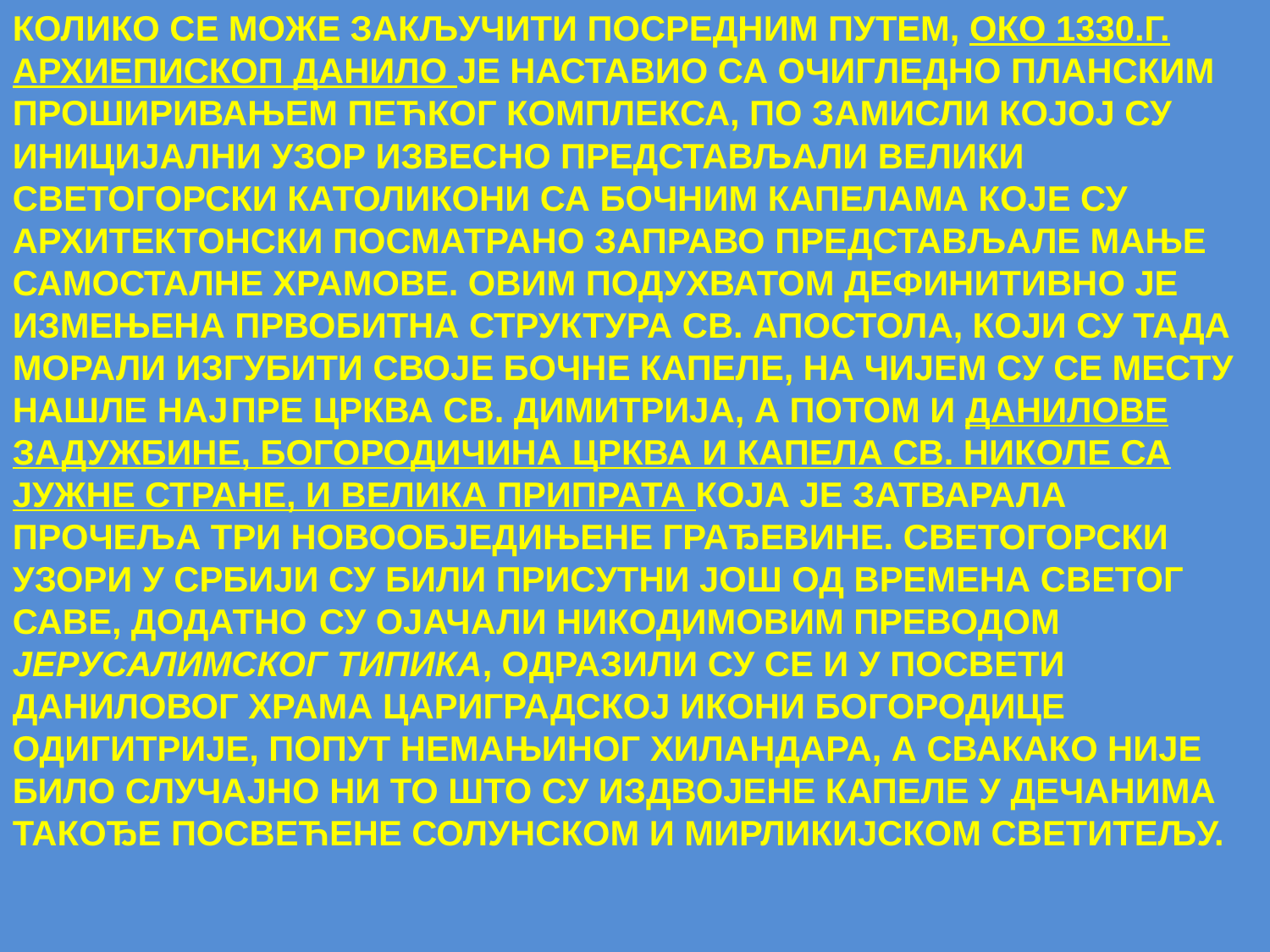

КОЛИКО СЕ МОЖЕ ЗАКЉУЧИТИ ПОСРЕДНИМ ПУТЕМ, ОКО 1330.Г. АРХИЕПИСКОП ДАНИЛО ЈЕ НАСТАВИО СА ОЧИГЛЕДНО ПЛАНСКИМ ПРОШИРИВАЊЕМ ПЕЋКОГ КОМПЛЕКСА, ПО ЗАМИСЛИ КОЈОЈ СУ ИНИЦИЈАЛНИ УЗОР ИЗВЕСНО ПРЕДСТАВЉАЛИ ВЕЛИКИ СВЕТОГОРСКИ КАТОЛИКОНИ СА БОЧНИМ КАПЕЛАМА КОЈЕ СУ АРХИТЕКТОНСКИ ПОСМАТРАНО ЗАПРАВО ПРЕДСТАВЉАЛЕ МАЊЕ САМОСТАЛНЕ ХРАМОВЕ. ОВИМ ПОДУХВАТОМ ДЕФИНИТИВНО ЈЕ ИЗМЕЊЕНА ПРВОБИТНА СТРУКТУРА СВ. АПОСТОЛА, КОЈИ СУ ТАДА МОРАЛИ ИЗГУБИТИ СВОЈЕ БОЧНЕ КАПЕЛЕ, НА ЧИЈЕМ СУ СЕ МЕСТУ НАШЛЕ НАJПРЕ ЦРКВА СВ. ДИМИТРИЈА, А ПОТОМ И ДАНИЛОВЕ ЗАДУЖБИНЕ, БОГОРОДИЧИНА ЦРКВА И КАПЕЛА СВ. НИКОЛЕ СА ЈУЖНЕ СТРАНЕ, И ВЕЛИКА ПРИПРАТА КОЈА ЈЕ ЗАТВАРАЛА ПРОЧЕЉА ТРИ НОВООБЈЕДИЊЕНЕ ГРАЂЕВИНЕ. СВЕТОГОРСКИ УЗОРИ У СРБИЈИ СУ БИЛИ ПРИСУТНИ ЈОШ ОД ВРЕМЕНА СВЕТОГ САВЕ, ДОДАТНО СУ ОЈАЧАЛИ НИКОДИМОВИМ ПРЕВОДОМ ЈЕРУСАЛИМСКОГ ТИПИКА, ОДРАЗИЛИ СУ СЕ И У ПОСВЕТИ ДАНИЛОВОГ ХРАМА ЦАРИГРАДСКОЈ ИКОНИ БОГОРОДИЦЕ ОДИГИТРИЈЕ, ПОПУТ НЕМАЊИНОГ ХИЛАНДАРА, А СВАКАКО НИЈЕ БИЛО СЛУЧАЈНО НИ ТО ШТО СУ ИЗДВОЈЕНЕ КАПЕЛЕ У ДЕЧАНИМА ТАКОЂЕ ПОСВЕЋЕНЕ СОЛУНСКОМ И МИРЛИКИЈСКОМ СВЕТИТЕЉУ.